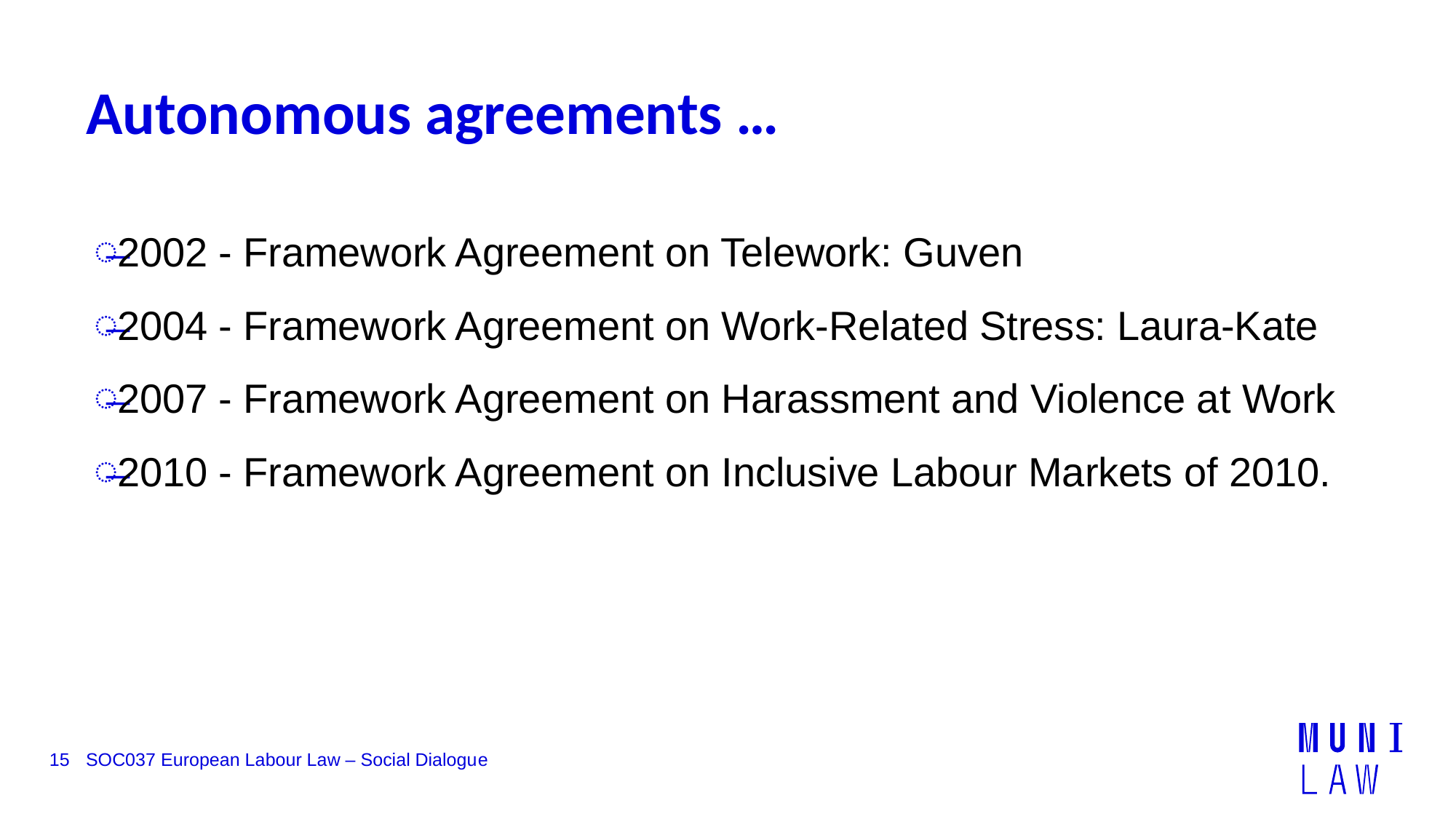

# Autonomous agreements …
2002 - Framework Agreement on Telework: Guven
2004 - Framework Agreement on Work-Related Stress: Laura-Kate
2007 - Framework Agreement on Harassment and Violence at Work
2010 - Framework Agreement on Inclusive Labour Markets of 2010.
15
SOC037 European Labour Law – Social Dialogue